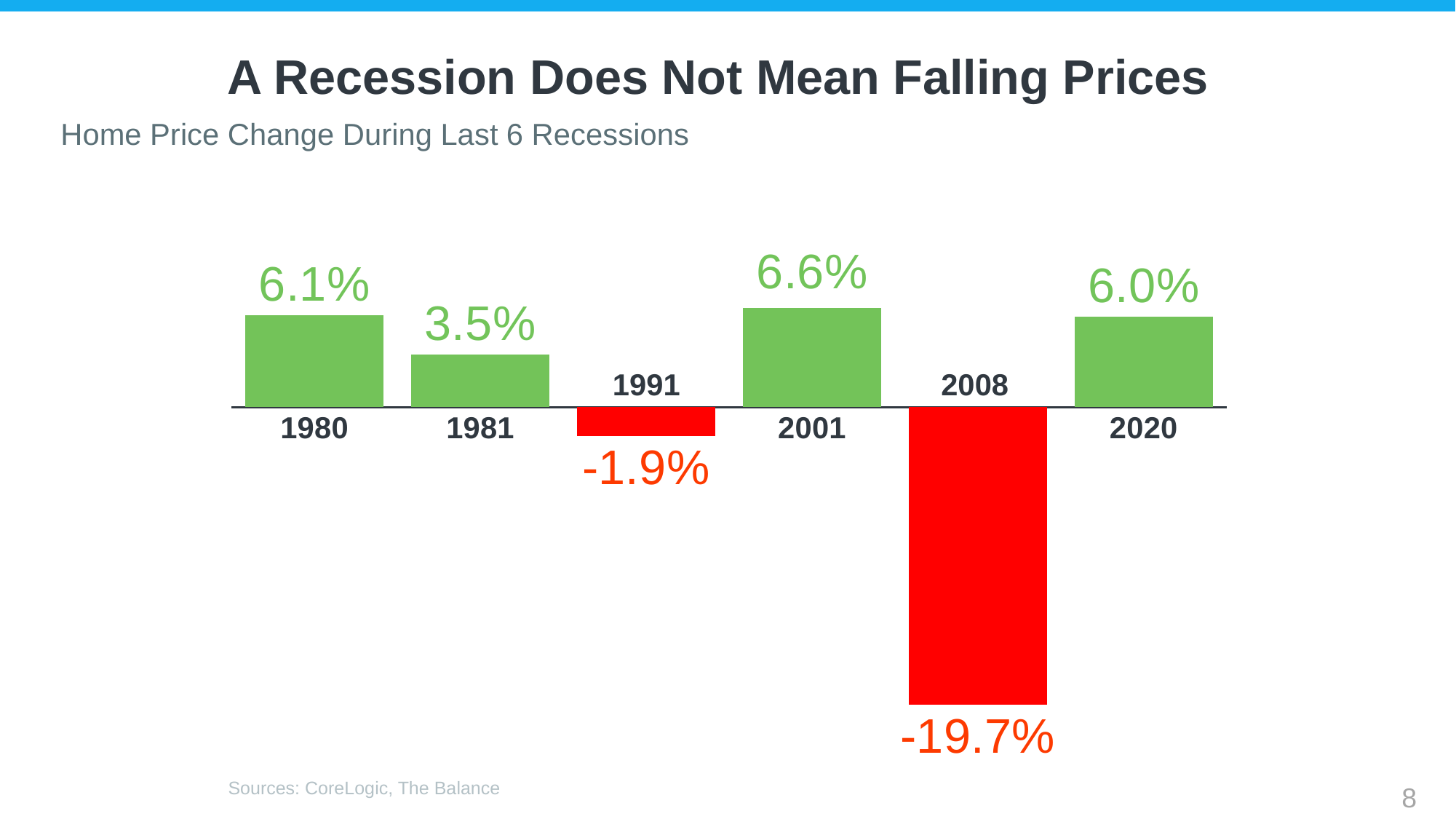

# A Recession Does Not Mean Falling Prices
Home Price Change During Last 6 Recessions

### Chart

| Category | Column2 |
|---|---|
| 1980 | 0.061 |
| 1981 | 0.035 |
|  | -0.019 |
| 2001 | 0.066 |
|  | -0.197 |
| 2020 | 0.06 |
1991
2008
Sources: CoreLogic, The Balance
8